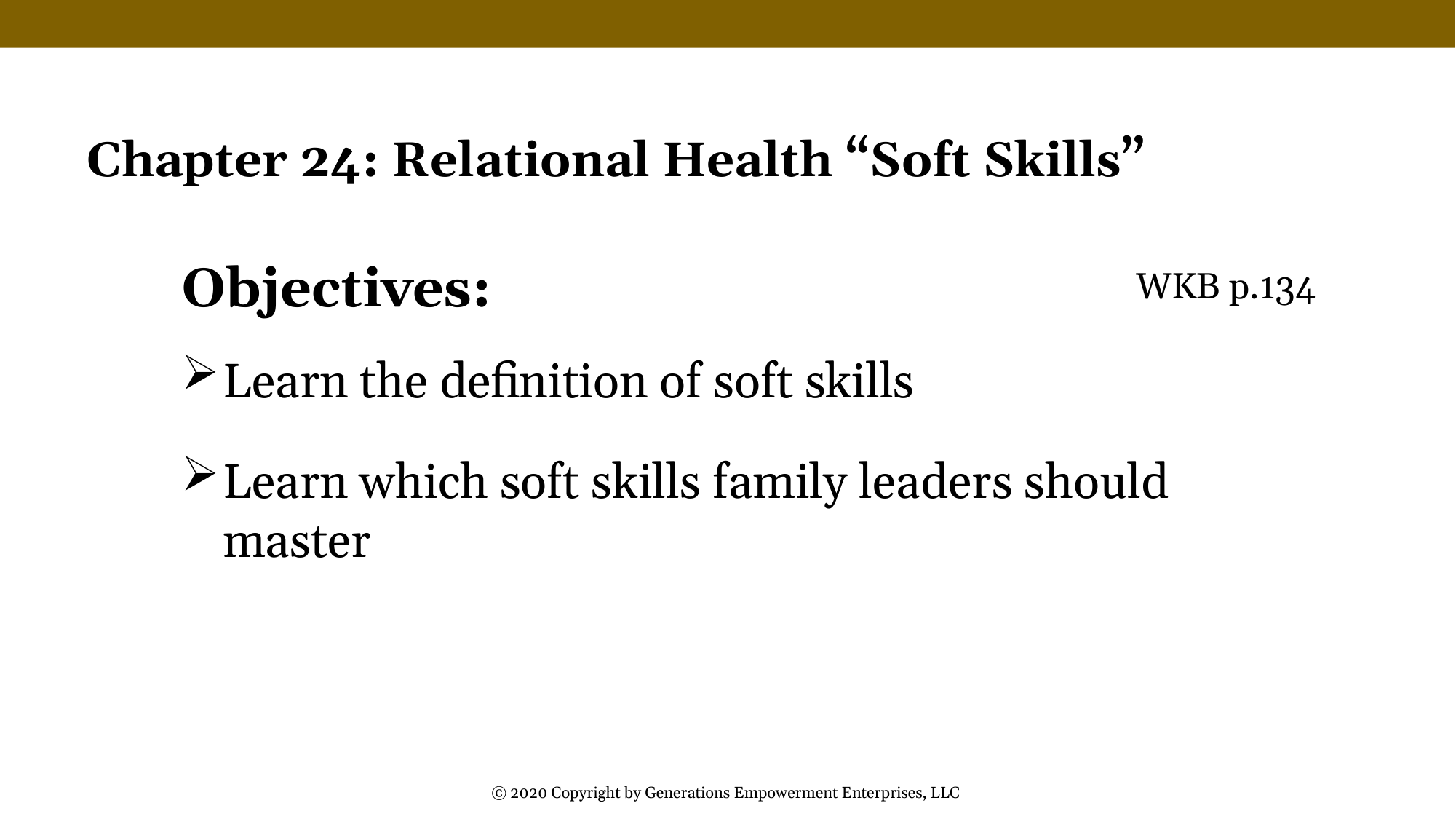

Chapter 24: Relational Health “Soft Skills”
Objectives:
WKB p.134
Learn the definition of soft skills
Learn which soft skills family leaders should master
© 2020 Copyright by Generations Empowerment Enterprises, LLC